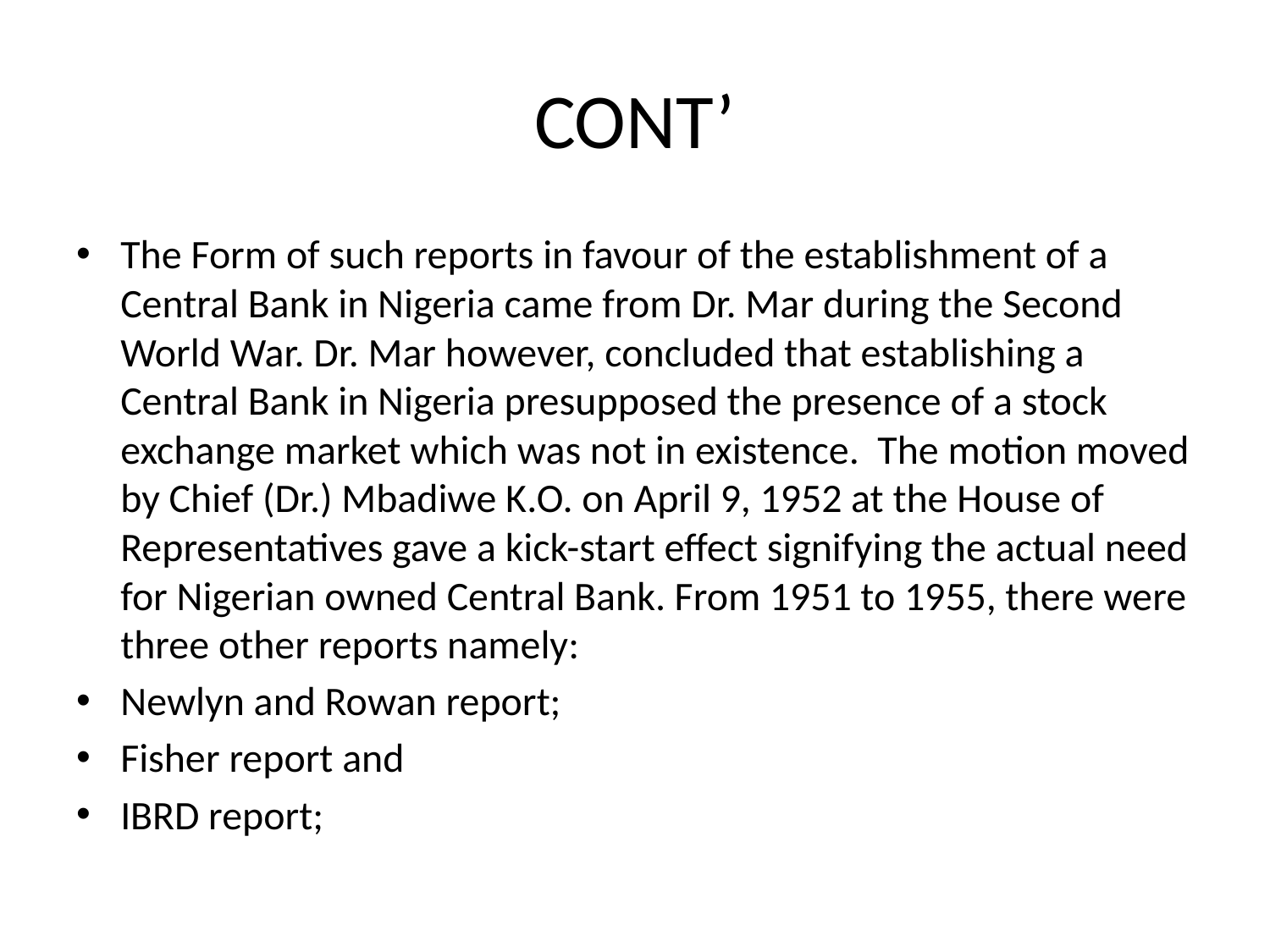

# CONT’
The Form of such reports in favour of the establishment of a Central Bank in Nigeria came from Dr. Mar during the Second World War. Dr. Mar however, concluded that establishing a Central Bank in Nigeria presupposed the presence of a stock exchange market which was not in existence.  The motion moved by Chief (Dr.) Mbadiwe K.O. on April 9, 1952 at the House of Representatives gave a kick-start effect signifying the actual need for Nigerian owned Central Bank. From 1951 to 1955, there were three other reports namely:
Newlyn and Rowan report;
Fisher report and
IBRD report;